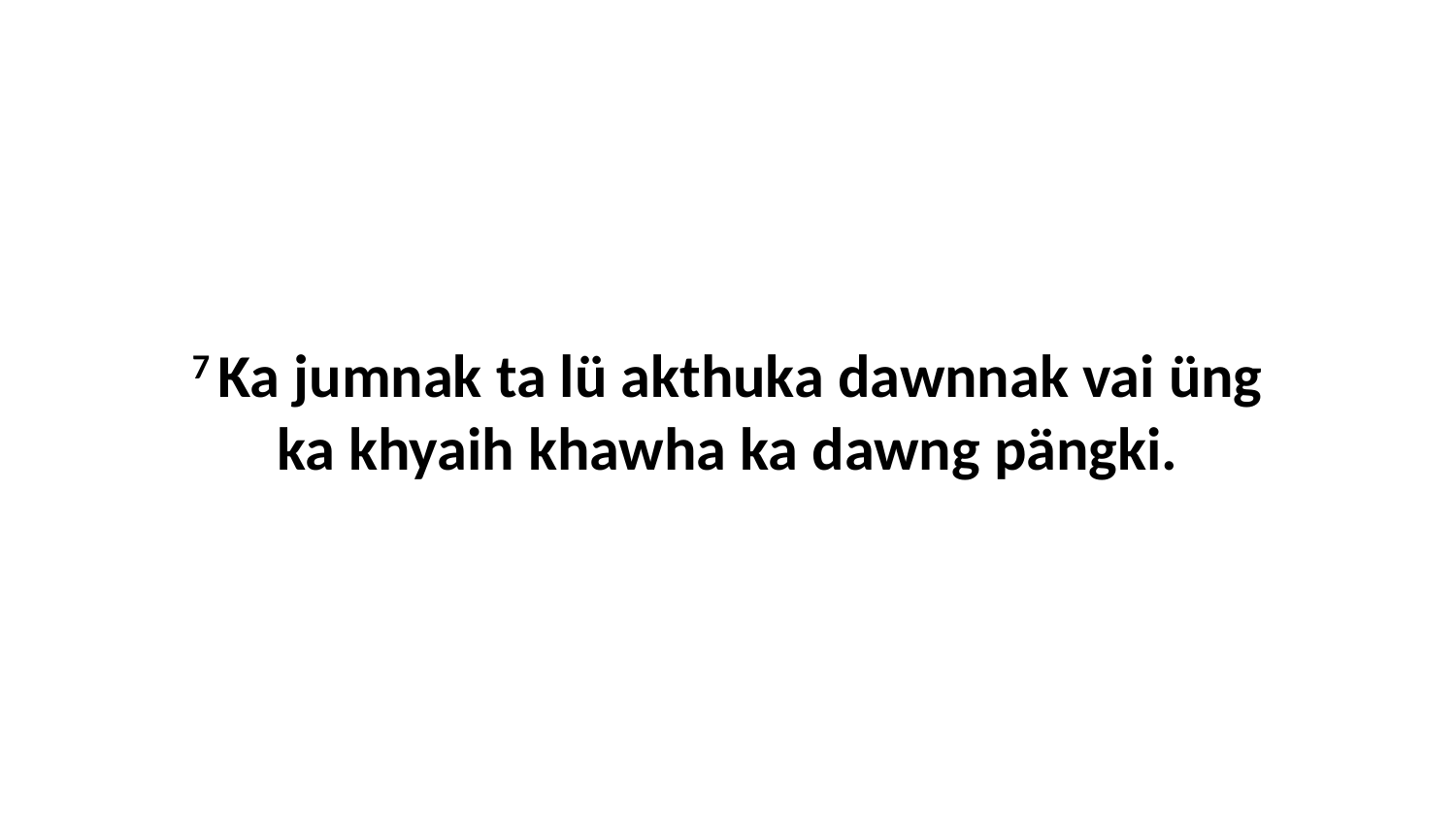

7 Ka jumnak ta lü akthuka dawnnak vai üng ka khyaih khawha ka dawng pängki.